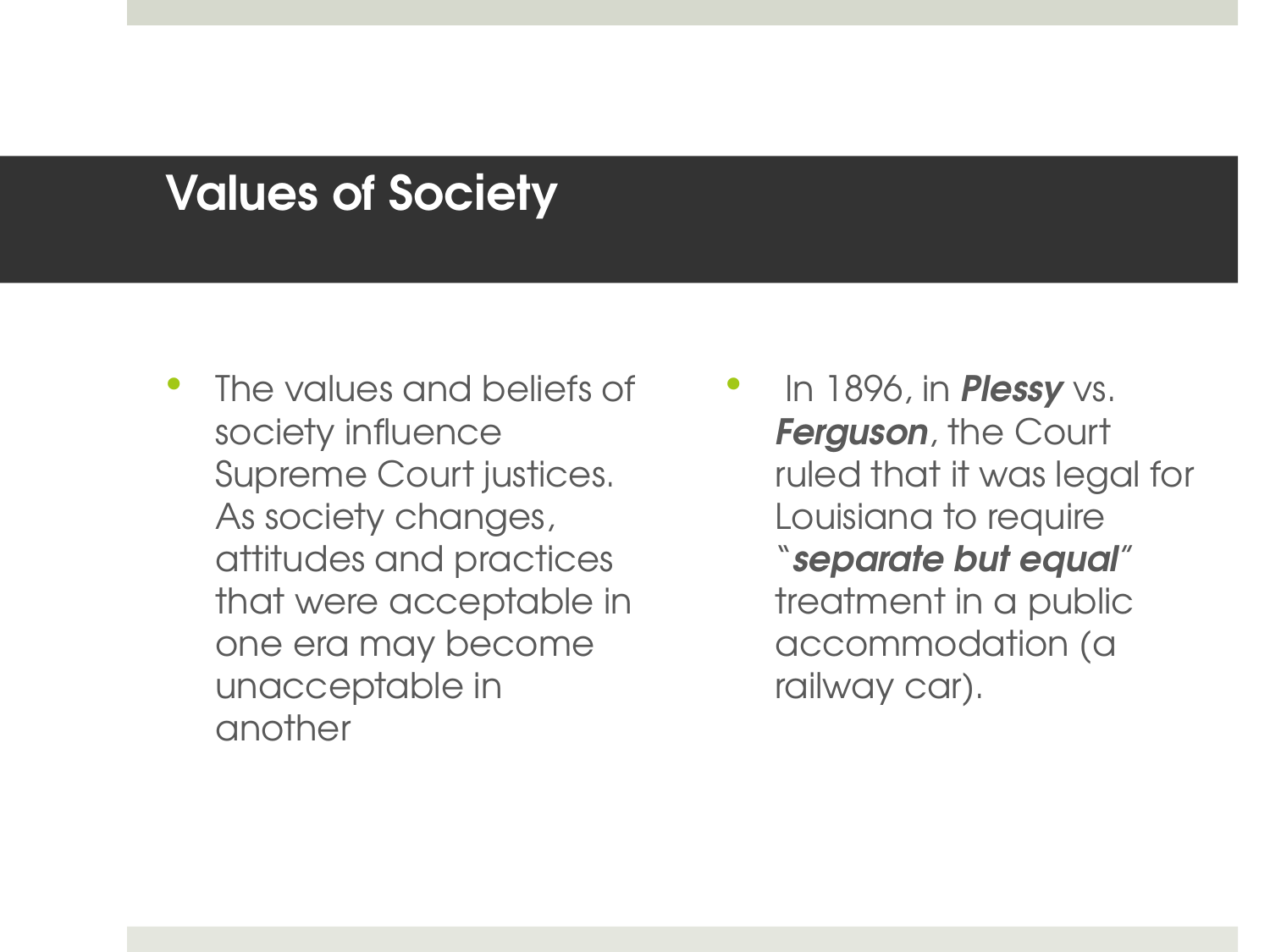

# Values of Society
The values and beliefs of society influence Supreme Court justices.  As society changes, attitudes and practices that were acceptable in one era may become unacceptable in another
 In 1896, in Plessy vs. Ferguson, the Court ruled that it was legal for Louisiana to require “separate but equal” treatment in a public accommodation (a railway car).